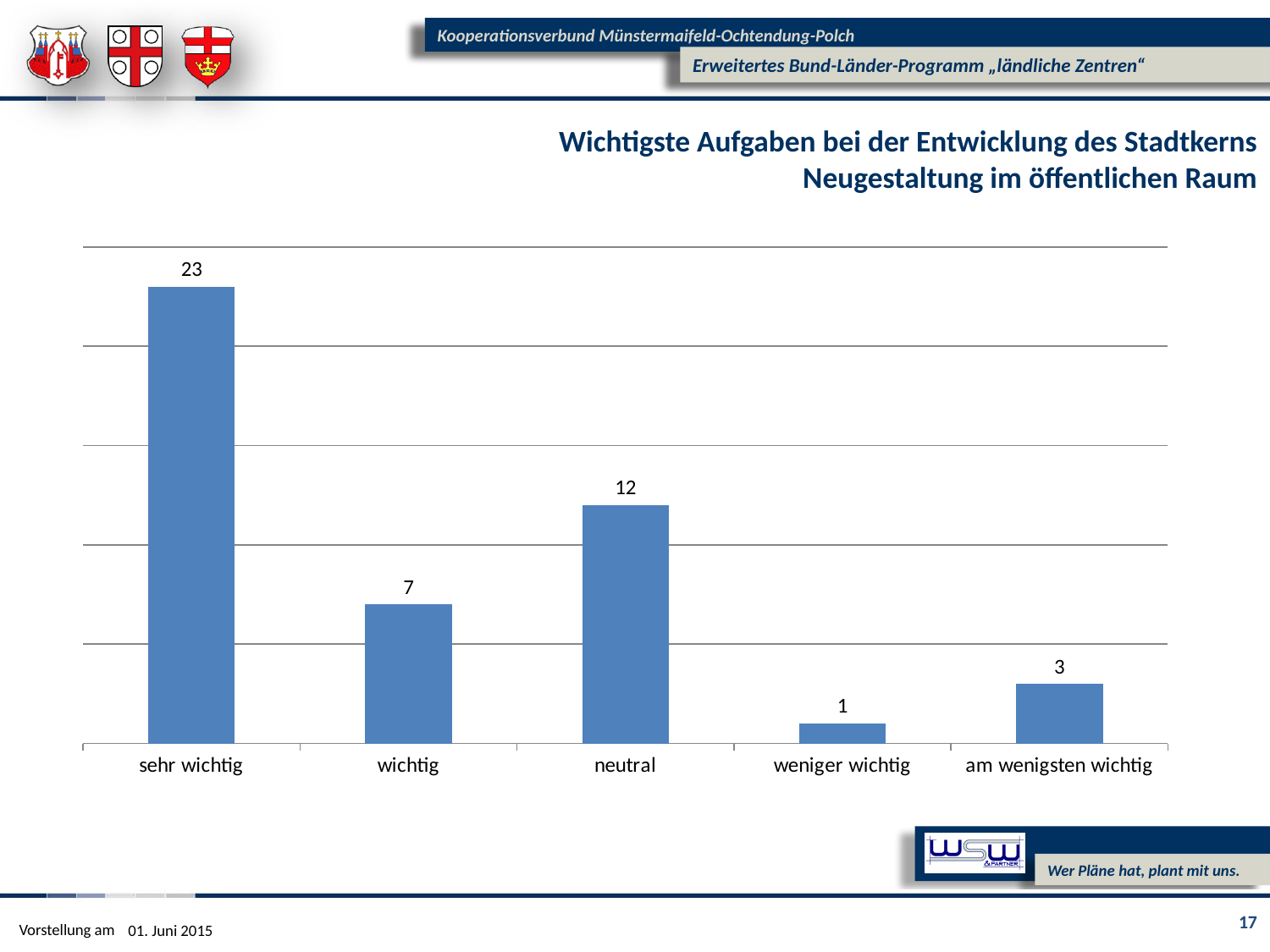

Wichtigste Aufgaben bei der Entwicklung des Stadtkerns
Neugestaltung im öffentlichen Raum

### Chart

| Category | Datenreihe 1 |
|---|---|
| sehr wichtig | 23.0 |
| wichtig | 7.0 |
| neutral | 12.0 |
| weniger wichtig | 1.0 |
| am wenigsten wichtig | 3.0 |